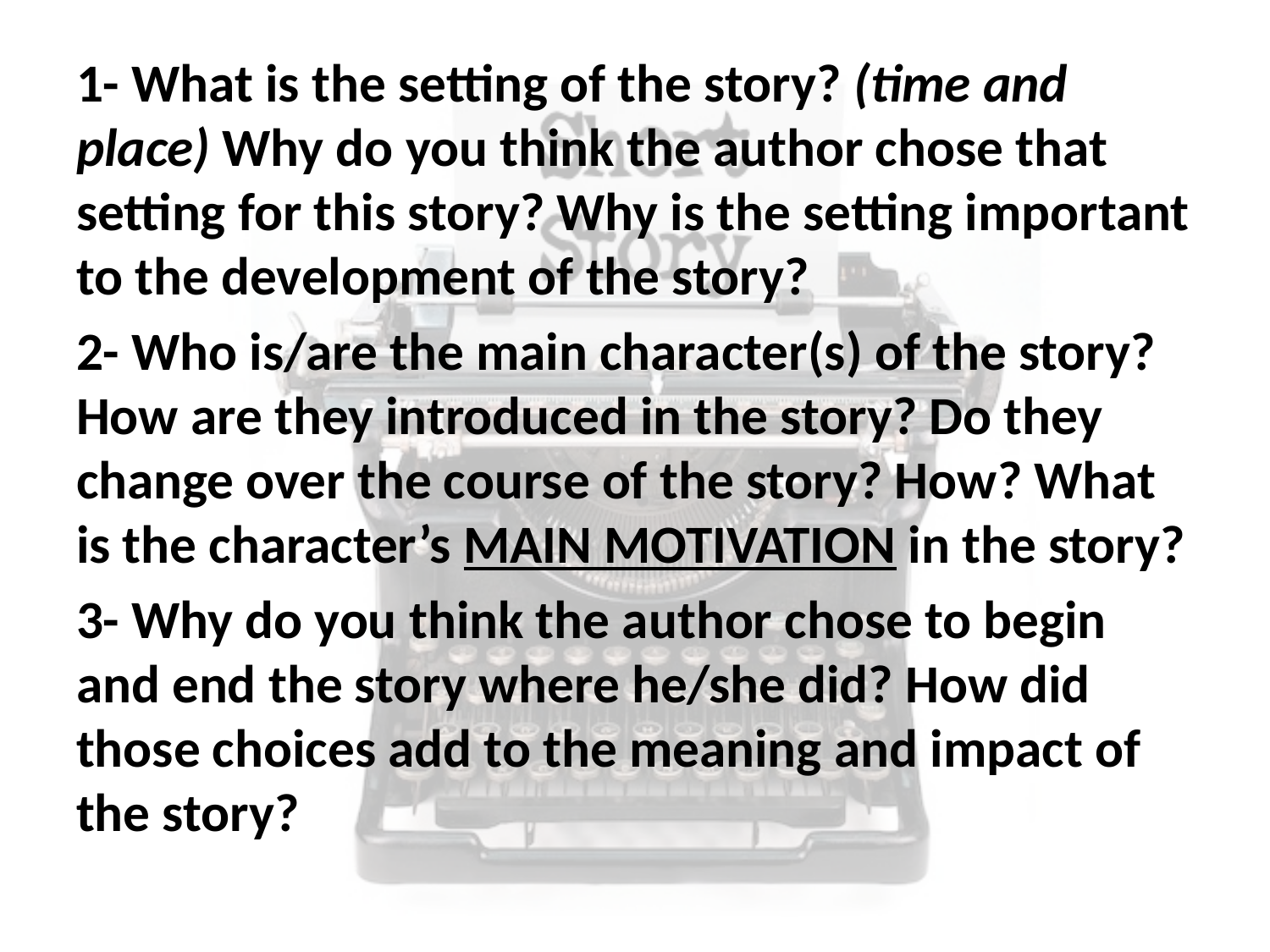

1- What is the setting of the story? (time and place) Why do you think the author chose that setting for this story? Why is the setting important to the development of the story?
2- Who is/are the main character(s) of the story? How are they introduced in the story? Do they change over the course of the story? How? What is the character’s MAIN MOTIVATION in the story?
3- Why do you think the author chose to begin and end the story where he/she did? How did those choices add to the meaning and impact of the story?